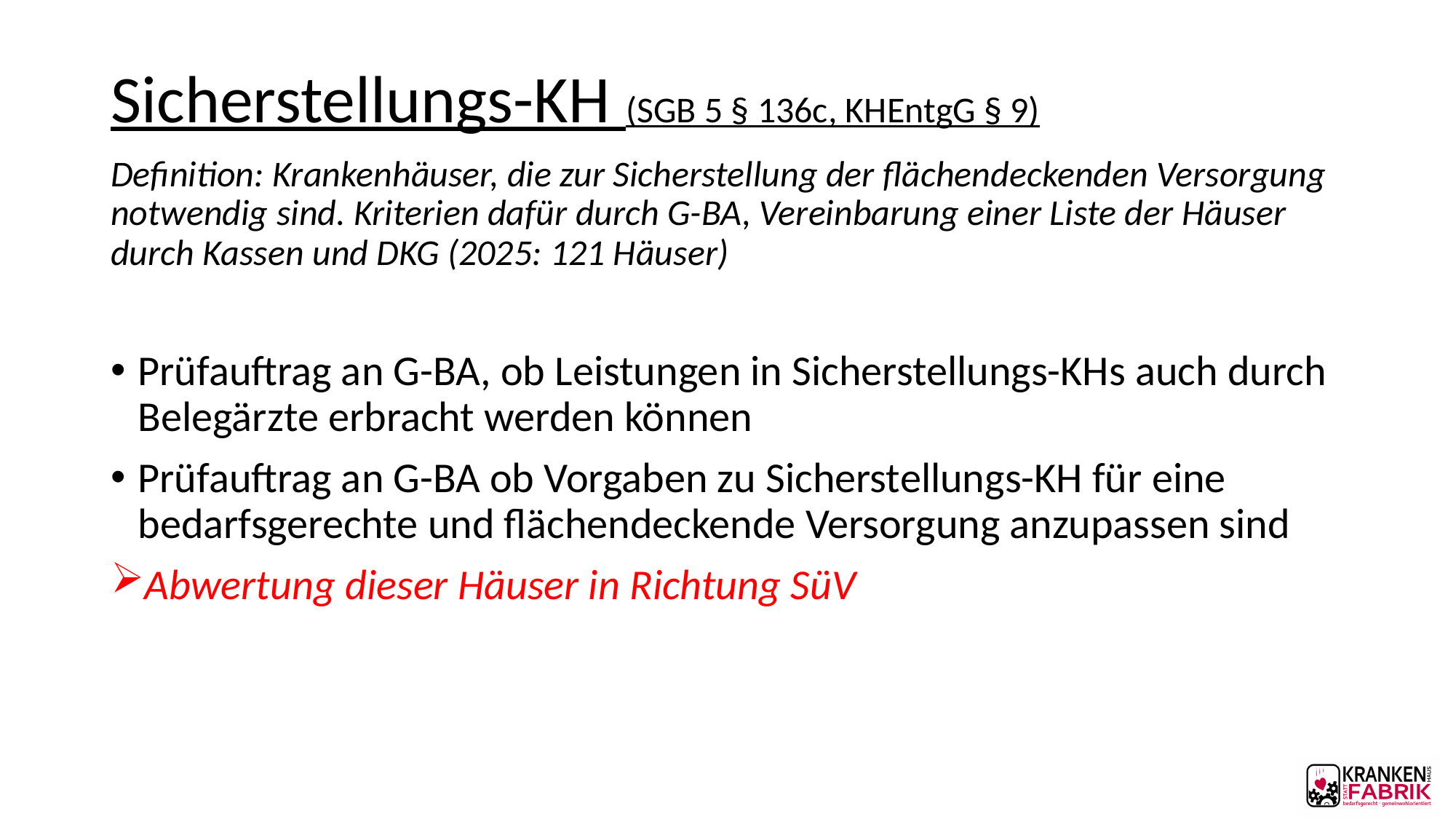

# Sicherstellungs-KH (SGB 5 § 136c, KHEntgG § 9)
Definition: Krankenhäuser, die zur Sicherstellung der flächendeckenden Versorgung notwendig sind. Kriterien dafür durch G-BA, Vereinbarung einer Liste der Häuser durch Kassen und DKG (2025: 121 Häuser)

Prüfauftrag an G-BA, ob Leistungen in Sicherstellungs-KHs auch durch Belegärzte erbracht werden können
Prüfauftrag an G-BA ob Vorgaben zu Sicherstellungs-KH für eine bedarfsgerechte und flächendeckende Versorgung anzupassen sind
Abwertung dieser Häuser in Richtung SüV